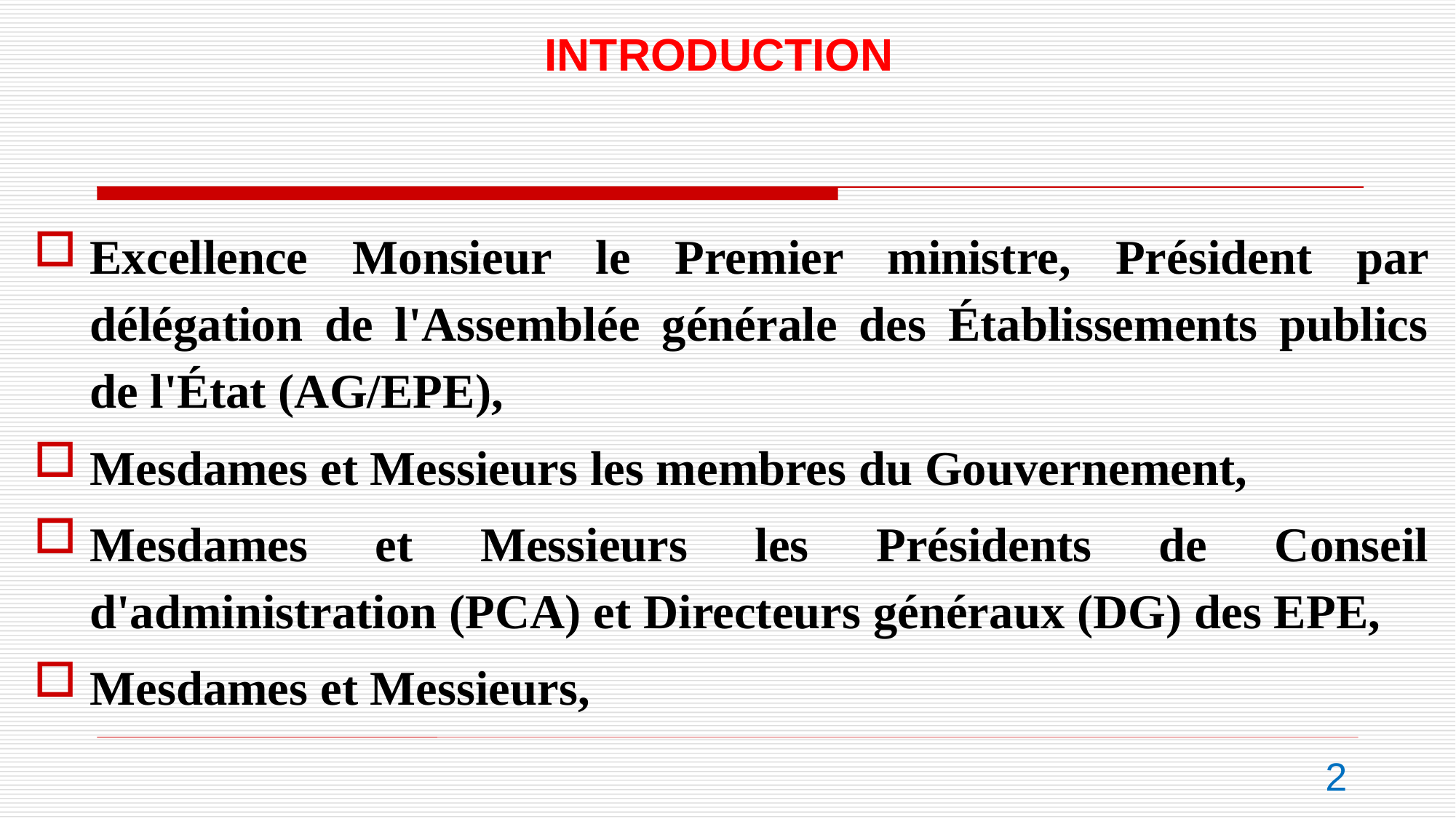

INTRODUCTION
Excellence Monsieur le Premier ministre, Président par délégation de l'Assemblée générale des Établissements publics de l'État (AG/EPE),
Mesdames et Messieurs les membres du Gouvernement,
Mesdames et Messieurs les Présidents de Conseil d'administration (PCA) et Directeurs généraux (DG) des EPE,
Mesdames et Messieurs,

2